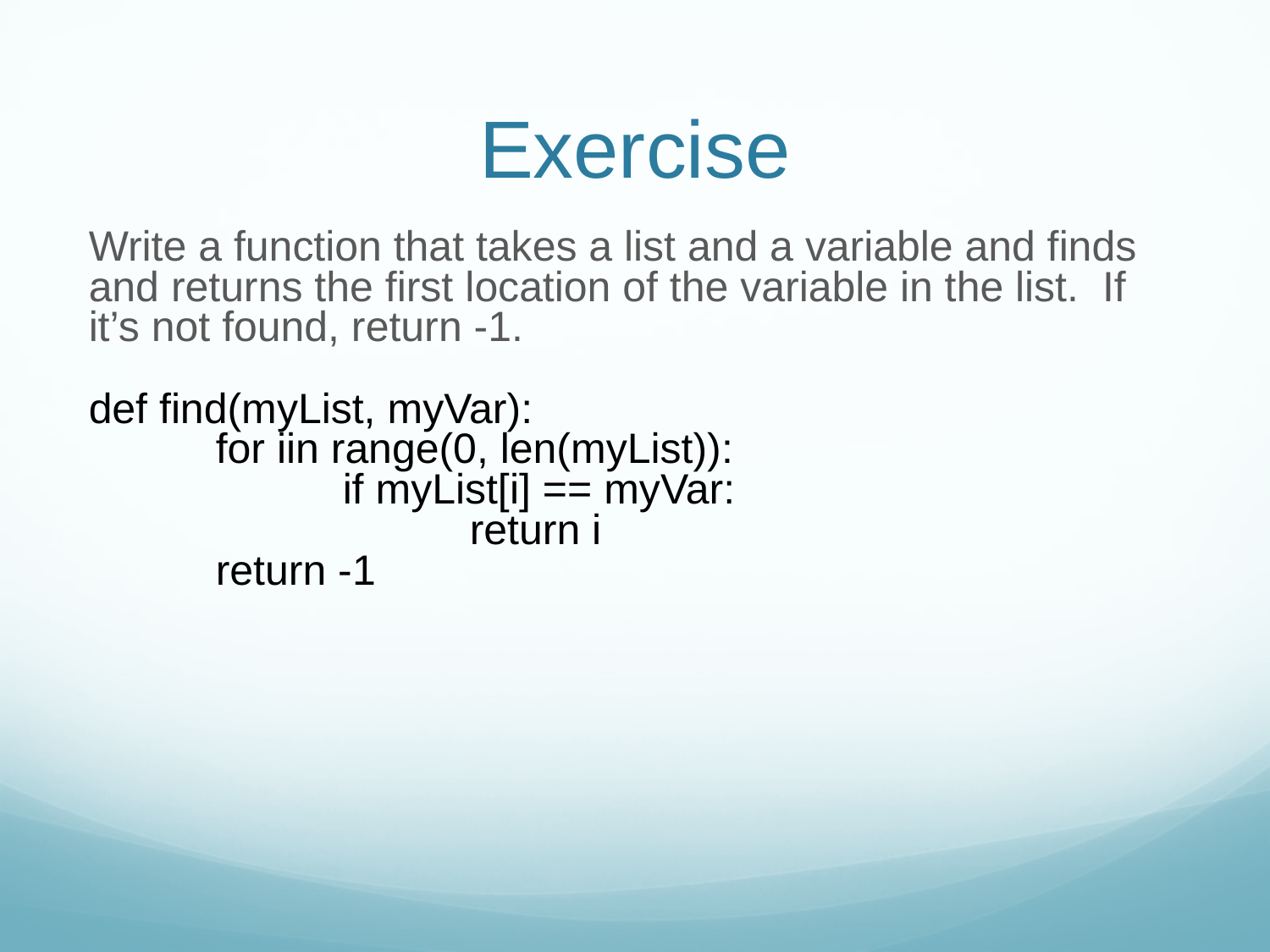

Exercise
Write a function that takes a list and a variable and finds and returns the first location of the variable in the list.  If it’s not found, return -1.

def find(myList, myVar):
	for iin range(0, len(myList)):
		if myList[i] == myVar:
			return i
	return -1